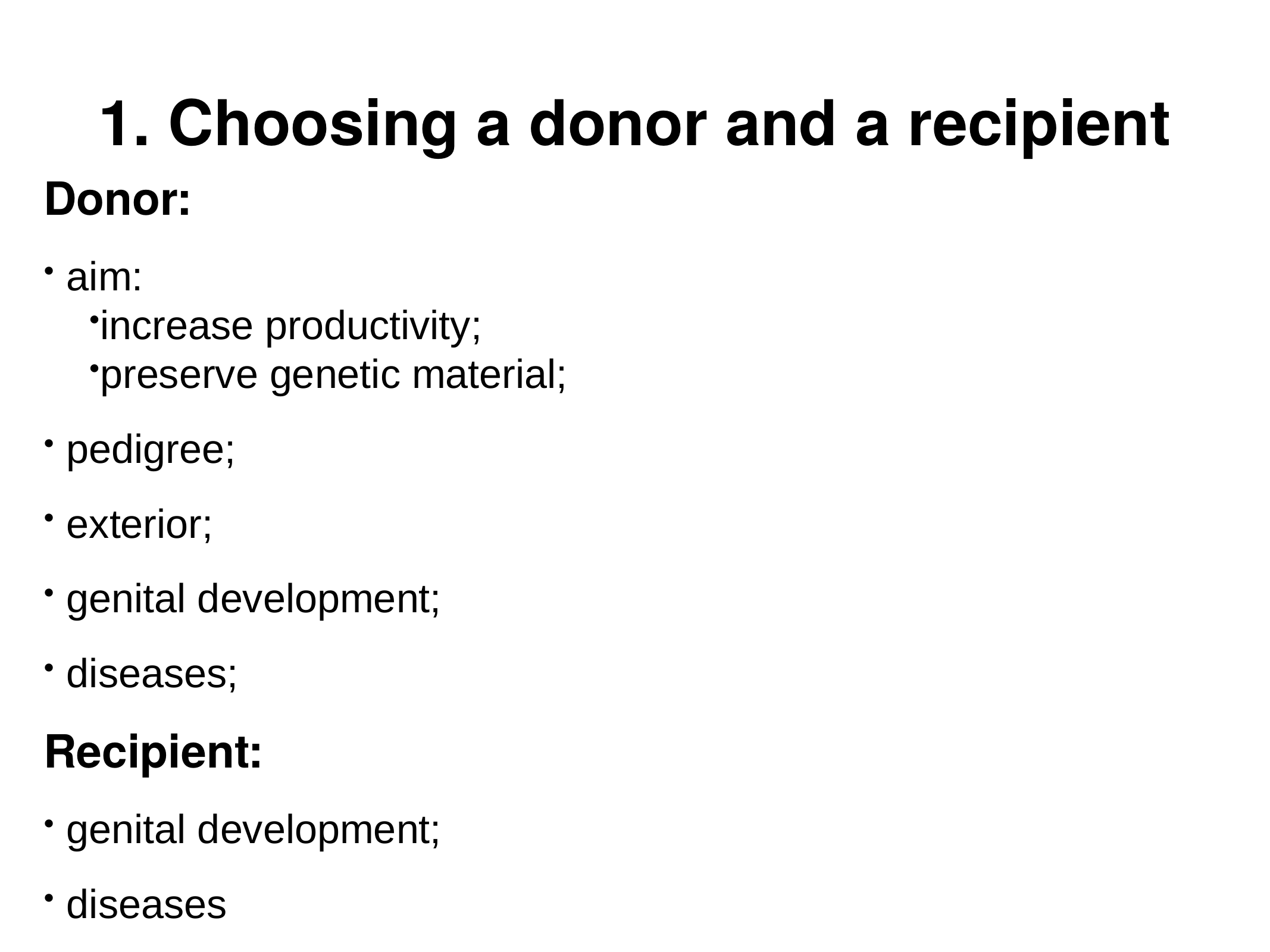

# 1. Choosing a donor and a recipient
Donor:
aim:
increase productivity;
preserve genetic material;
pedigree;
exterior;
genital development;
diseases;
Recipient:
genital development;
diseases